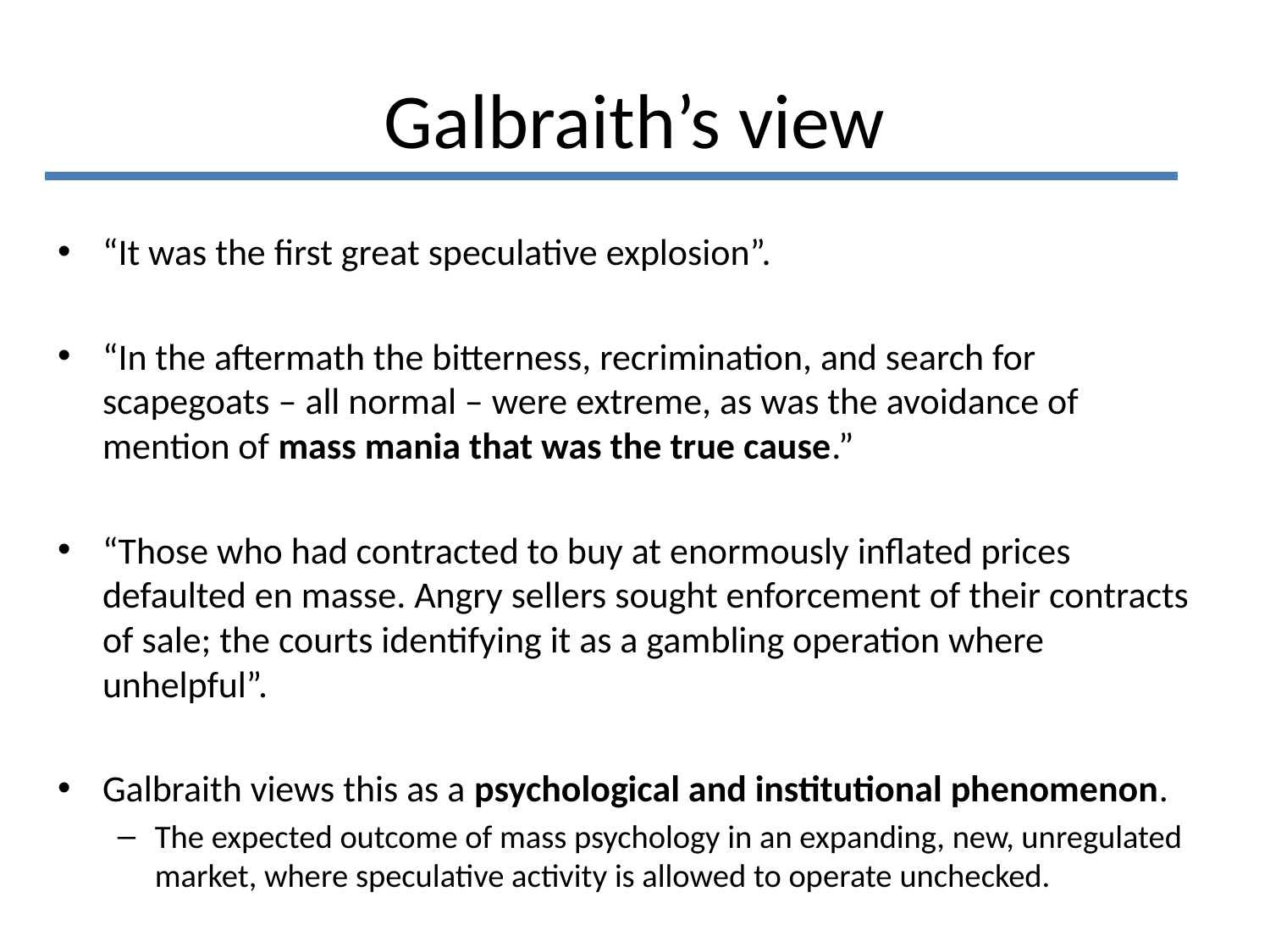

# Galbraith’s view
“It was the first great speculative explosion”.

“In the aftermath the bitterness, recrimination, and search for scapegoats – all normal – were extreme, as was the avoidance of mention of mass mania that was the true cause.”

“Those who had contracted to buy at enormously inflated prices defaulted en masse. Angry sellers sought enforcement of their contracts of sale; the courts identifying it as a gambling operation where unhelpful”.

Galbraith views this as a psychological and institutional phenomenon.
The expected outcome of mass psychology in an expanding, new, unregulated market, where speculative activity is allowed to operate unchecked.